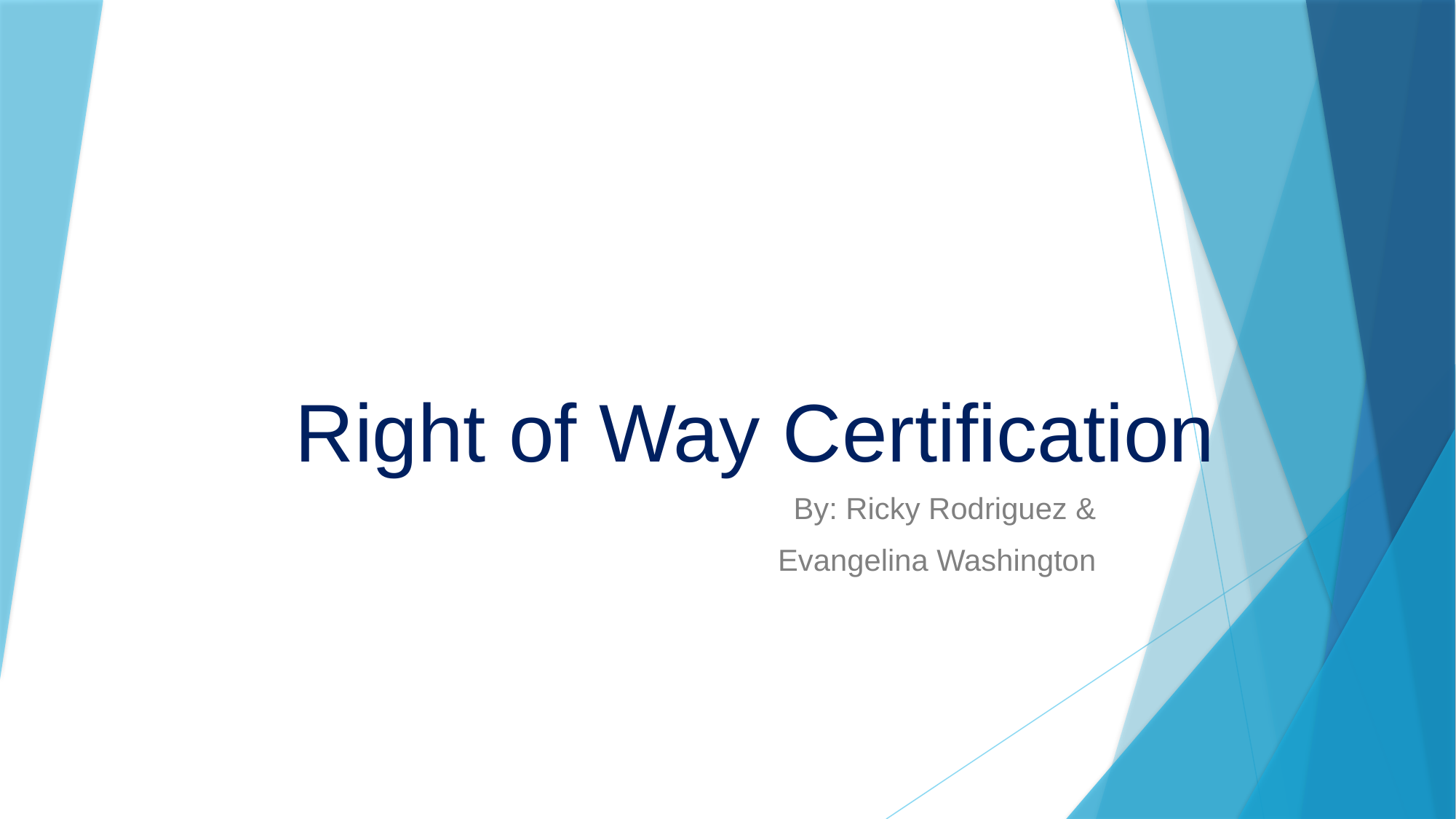

# Right of Way Certification
By: Ricky Rodriguez &
      Evangelina Washington